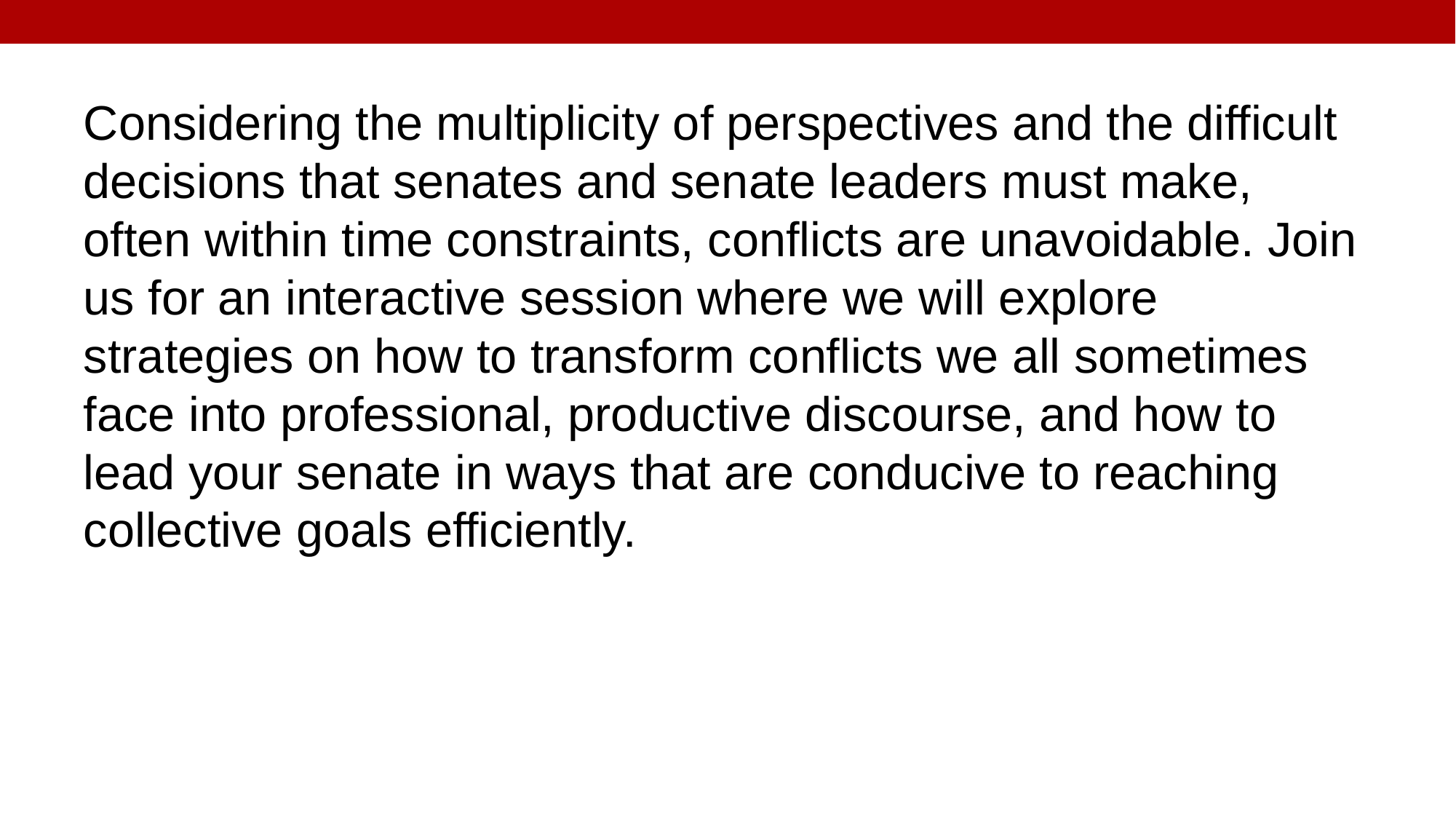

Considering the multiplicity of perspectives and the difficult decisions that senates and senate leaders must make, often within time constraints, conflicts are unavoidable. Join us for an interactive session where we will explore strategies on how to transform conflicts we all sometimes face into professional, productive discourse, and how to lead your senate in ways that are conducive to reaching collective goals efficiently.